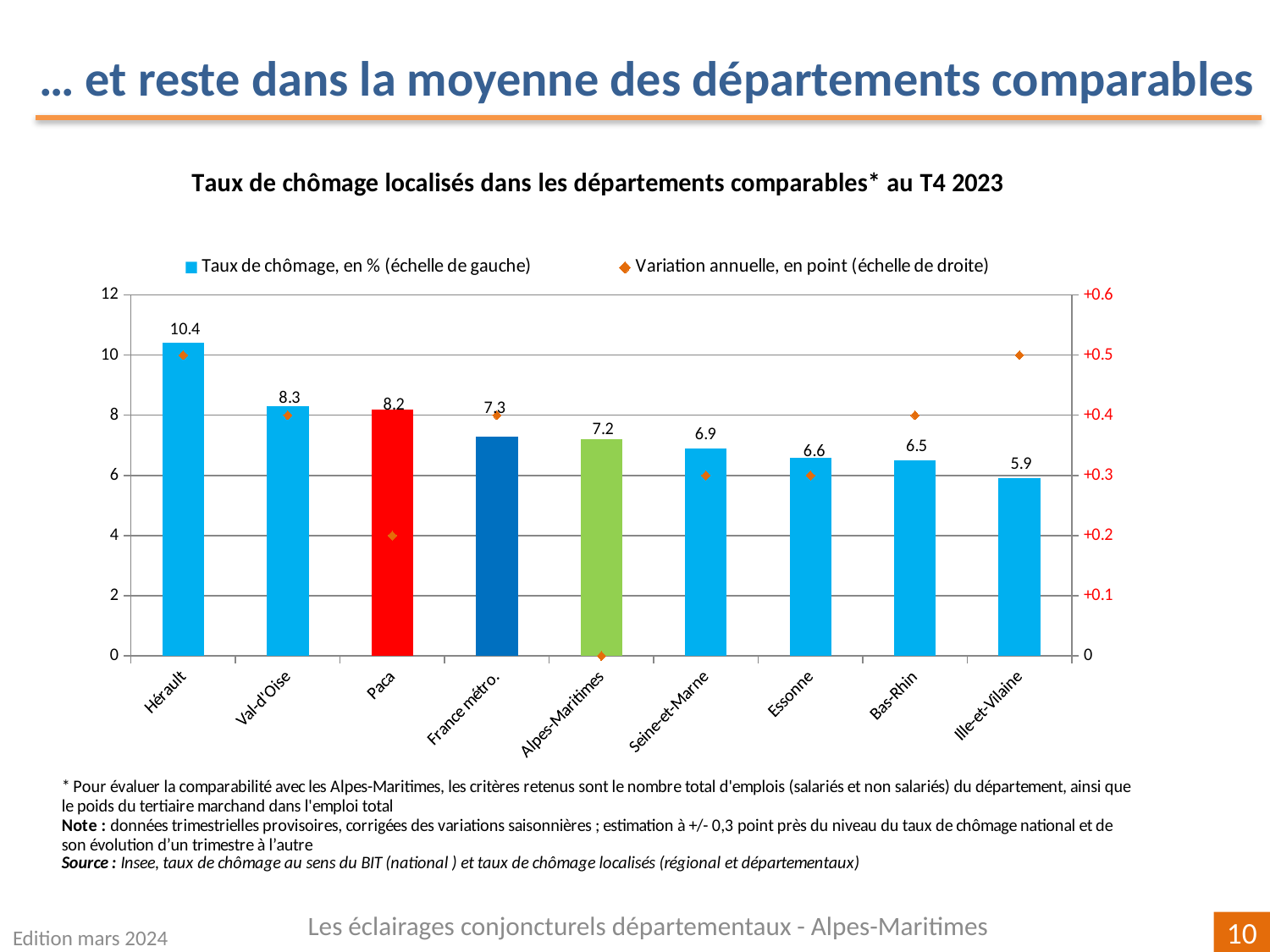

… et reste dans la moyenne des départements comparables

### Chart

| Category |  |  |
|---|---|---|
| Hérault | 10.4 | 0.5 |
| Val-d'Oise | 8.3 | 0.40000000000000036 |
| Paca | 8.2 | 0.1999999999999993 |
| France métro. | 7.3 | 0.39999999999999947 |
| Alpes-Maritimes | 7.2 | 0.0 |
| Seine-et-Marne | 6.9 | 0.3000000000000007 |
| Essonne | 6.6 | 0.2999999999999998 |
| Bas-Rhin | 6.5 | 0.40000000000000036 |
| Ille-et-Vilaine | 5.9 | 0.5 |
Les éclairages conjoncturels départementaux - Alpes-Maritimes
Edition mars 2024
10